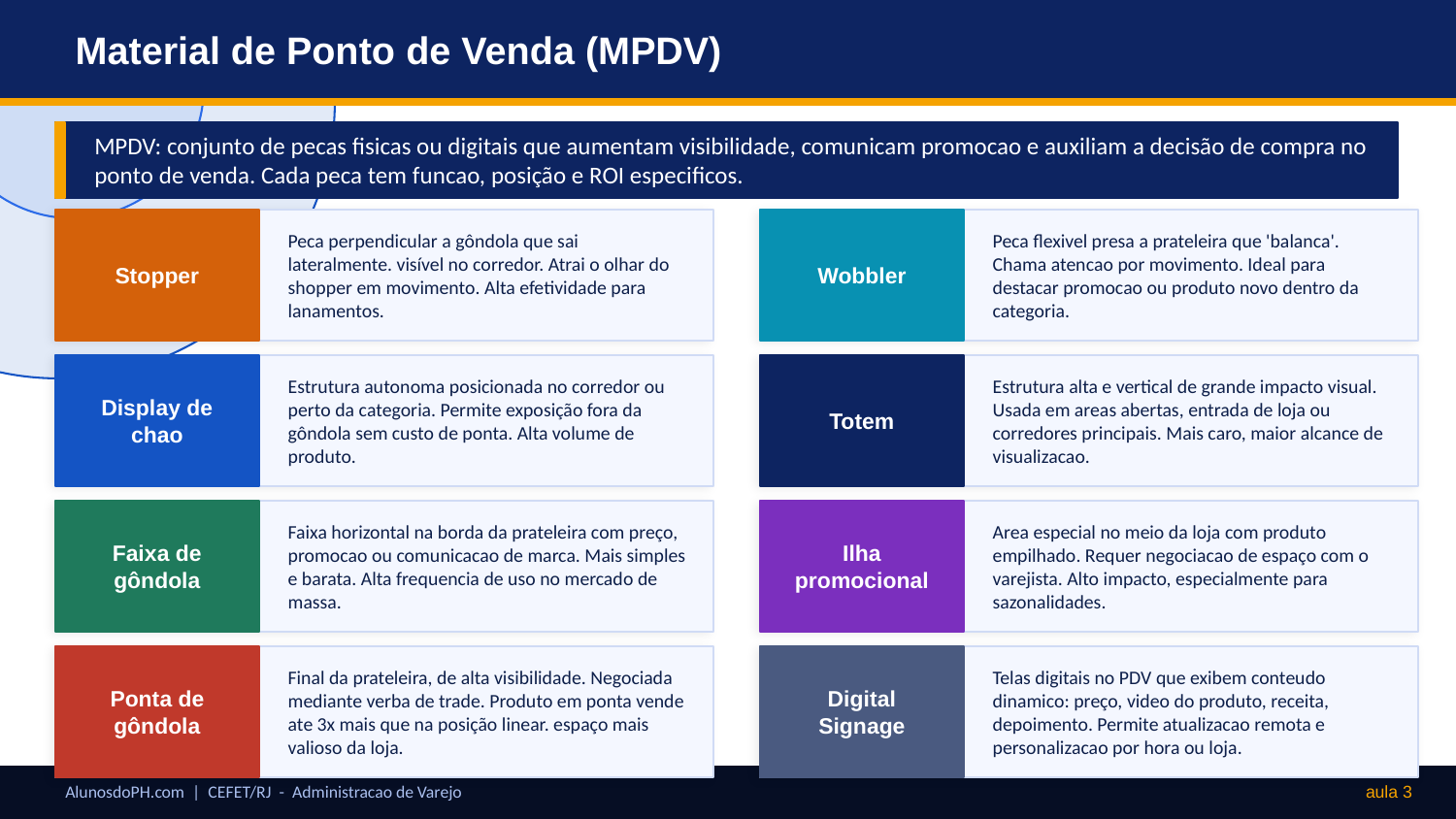

Material de Ponto de Venda (MPDV)

MPDV: conjunto de pecas fisicas ou digitais que aumentam visibilidade, comunicam promocao e auxiliam a decisão de compra no ponto de venda. Cada peca tem funcao, posição e ROI especificos.

Stopper

Wobbler
Peca perpendicular a gôndola que sai lateralmente. visível no corredor. Atrai o olhar do shopper em movimento. Alta efetividade para lanamentos.
Peca flexivel presa a prateleira que 'balanca'. Chama atencao por movimento. Ideal para destacar promocao ou produto novo dentro da categoria.

Display de chao

Totem
Estrutura autonoma posicionada no corredor ou perto da categoria. Permite exposição fora da gôndola sem custo de ponta. Alta volume de produto.
Estrutura alta e vertical de grande impacto visual. Usada em areas abertas, entrada de loja ou corredores principais. Mais caro, maior alcance de visualizacao.

Faixa de gôndola

Ilha promocional
Faixa horizontal na borda da prateleira com preço, promocao ou comunicacao de marca. Mais simples e barata. Alta frequencia de uso no mercado de massa.
Area especial no meio da loja com produto empilhado. Requer negociacao de espaço com o varejista. Alto impacto, especialmente para sazonalidades.

Ponta de gôndola

Digital Signage
Final da prateleira, de alta visibilidade. Negociada mediante verba de trade. Produto em ponta vende ate 3x mais que na posição linear. espaço mais valioso da loja.
Telas digitais no PDV que exibem conteudo dinamico: preço, video do produto, receita, depoimento. Permite atualizacao remota e personalizacao por hora ou loja.

AlunosdoPH.com  |  CEFET/RJ  -  Administracao de Varejo
aula 3